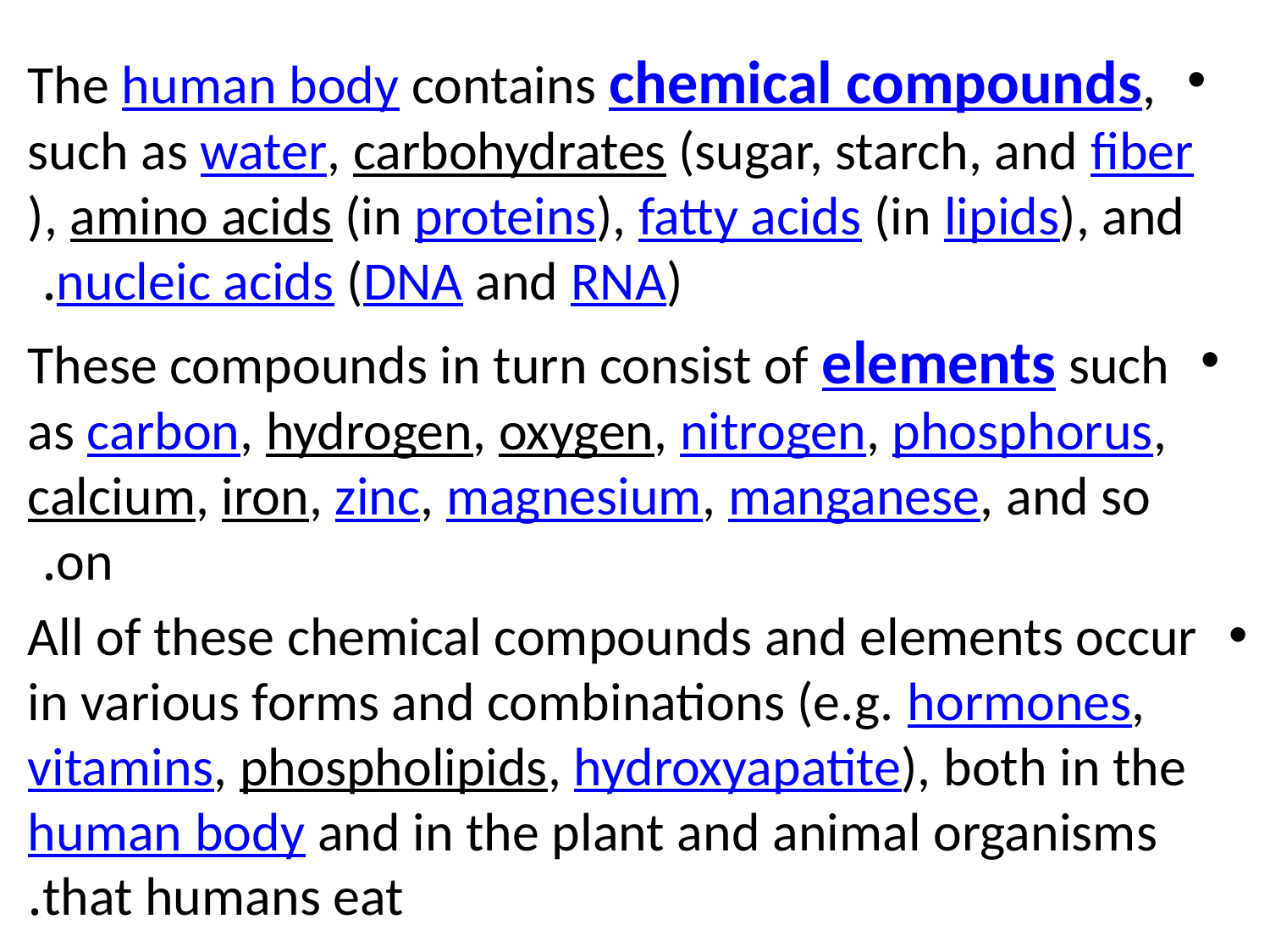

The human body contains chemical compounds, such as water, carbohydrates (sugar, starch, and fiber), amino acids (in proteins), fatty acids (in lipids), and nucleic acids (DNA and RNA).
These compounds in turn consist of elements such as carbon, hydrogen, oxygen, nitrogen, phosphorus, calcium, iron, zinc, magnesium, manganese, and so on.
All of these chemical compounds and elements occur in various forms and combinations (e.g. hormones, vitamins, phospholipids, hydroxyapatite), both in the human body and in the plant and animal organisms that humans eat.
#